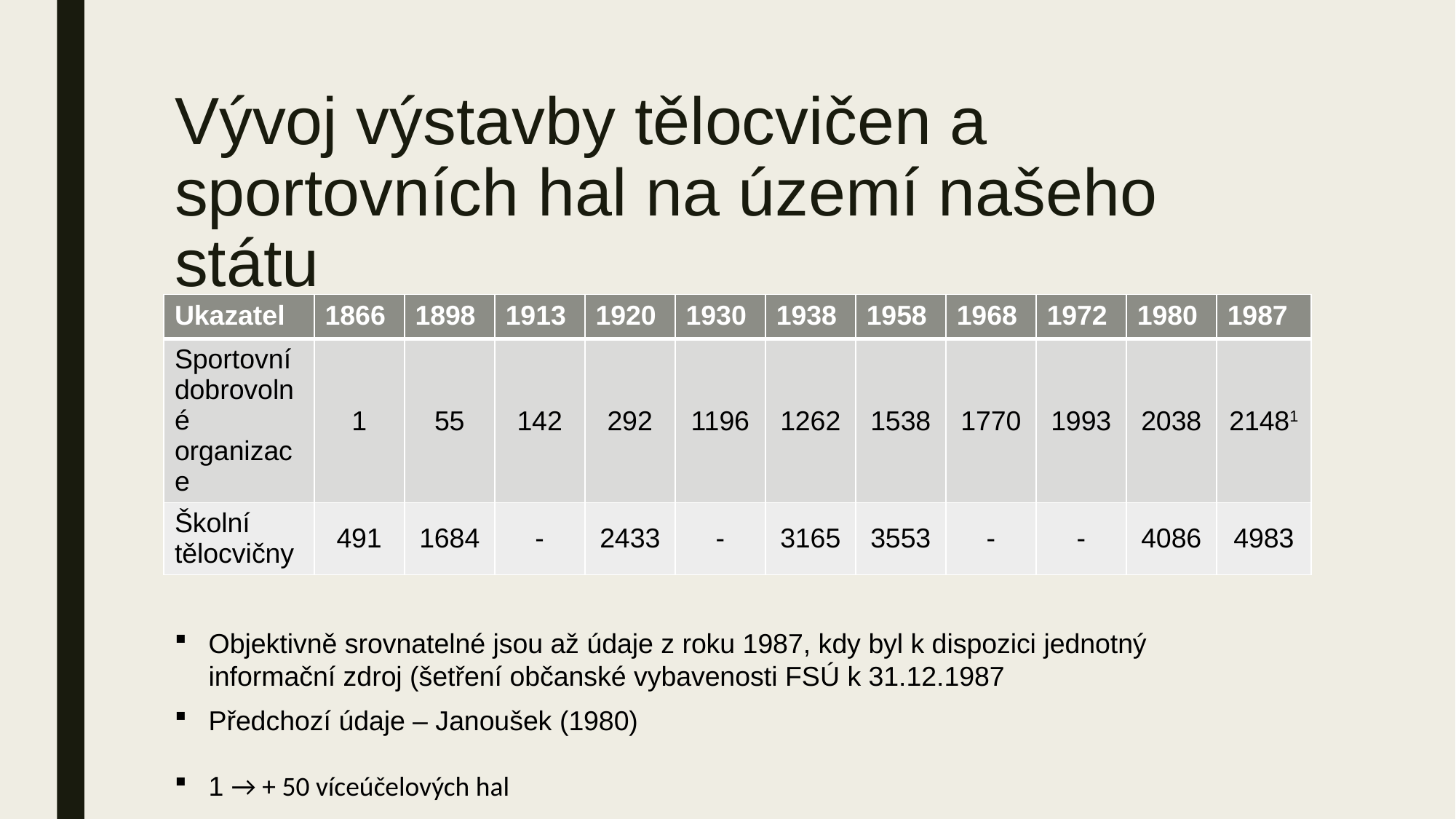

# Vývoj výstavby tělocvičen a sportovních hal na území našeho státu
| Ukazatel | 1866 | 1898 | 1913 | 1920 | 1930 | 1938 | 1958 | 1968 | 1972 | 1980 | 1987 |
| --- | --- | --- | --- | --- | --- | --- | --- | --- | --- | --- | --- |
| Sportovní dobrovolné organizace | 1 | 55 | 142 | 292 | 1196 | 1262 | 1538 | 1770 | 1993 | 2038 | 21481 |
| Školní tělocvičny | 491 | 1684 | - | 2433 | - | 3165 | 3553 | - | - | 4086 | 4983 |
Objektivně srovnatelné jsou až údaje z roku 1987, kdy byl k dispozici jednotný informační zdroj (šetření občanské vybavenosti FSÚ k 31.12.1987
Předchozí údaje – Janoušek (1980)
1 → + 50 víceúčelových hal